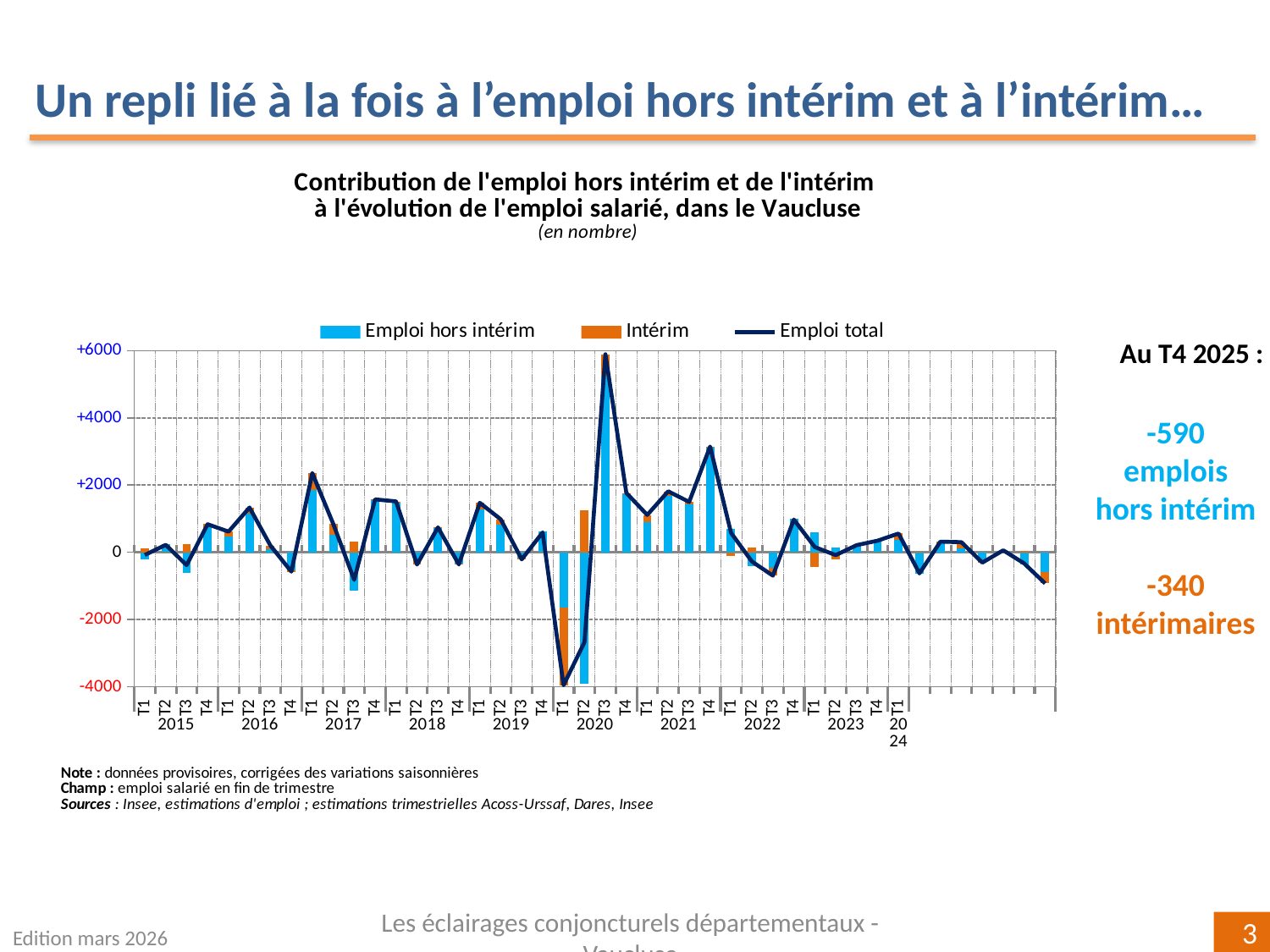

Un repli lié à la fois à l’emploi hors intérim et à l’intérim…

### Chart

| Category | Emploi hors intérim | Intérim | Emploi total |
|---|---|---|---|
| T1 | -202.95303779368987 | 124.00037327083464 | -78.95266452283249 |
| T2 | 248.96528819474042 | -26.94653557896345 | 222.01875261575333 |
| T3 | -613.8182868985459 | 232.1768799206866 | -381.64140697784023 |
| T4 | 757.32361387118 | 77.92149448535656 | 835.2451083565247 |
| T1 | 457.98667198294424 | 157.92963774497366 | 615.9163097279379 |
| T2 | 1150.657521562127 | 182.2584666675366 | 1332.9159882296517 |
| T3 | 90.48837354811258 | 110.0436004677722 | 200.53197401587386 |
| T4 | -534.8569337423542 | -39.77287742330918 | -574.6298111656506 |
| T1 | 1854.8327323035337 | 502.25646429801327 | 2357.0891966015333 |
| T2 | 519.8196193019976 | 326.9147286140351 | 846.7343479160336 |
| T3 | -1138.7084499549237 | 319.7013455747201 | -819.0071043802018 |
| T4 | 1567.5939978537208 | 7.524457049216835 | 1575.1184549029567 |
| T1 | 1475.8235888782074 | 39.11490287886227 | 1514.938491757057 |
| T2 | -201.41574090707581 | -162.935008571837 | -364.35074947890826 |
| T3 | 722.1849037554348 | 19.803818890010007 | 741.9887226454448 |
| T4 | -346.40407009702176 | -14.442752447465864 | -360.8468225444958 |
| T1 | 1270.6838590679981 | 200.6896121631171 | 1471.3734712311125 |
| T2 | 832.8401266608562 | 148.77602651211782 | 981.616153172974 |
| T3 | -161.08552064475953 | -47.3141750772902 | -208.399695722037 |
| T4 | 609.9209721955995 | -18.38884141350991 | 591.532130782085 |
| T1 | -1639.2592360325507 | -2314.3765693073874 | -3953.635805339931 |
| T2 | -3915.3770773992583 | 1244.3524272716122 | -2671.024650127656 |
| T3 | 5217.881694321986 | 672.9912724381347 | 5890.872966760129 |
| T4 | 1728.195826466399 | 38.12067776192998 | 1766.3165042283363 |
| T1 | 886.284127351857 | 225.56007978809976 | 1111.8442071399477 |
| T2 | 1677.6510034610983 | 137.97143415451592 | 1815.622437615617 |
| T3 | 1420.4568313584314 | 77.89067226813131 | 1498.3475036265445 |
| T4 | 3127.078636829596 | 18.91567153410415 | 3145.9943083637045 |
| T1 | 696.6820957596356 | -117.59799122084769 | 579.0841045387788 |
| T2 | -418.38444739292026 | 143.39585164314303 | -274.9885957497754 |
| T3 | -459.9212389224558 | -233.7019466232441 | -693.6231855457008 |
| T4 | 999.513423006545 | -27.06441472653114 | 972.449008280033 |
| T1 | 594.0914927999547 | -437.911303348058 | 156.18018945190124 |
| T2 | 138.17258324075374 | -220.65274188051262 | -82.48015863978071 |
| T3 | 188.92043208045652 | 23.476385529144864 | 212.39681760960957 |
| T4 | 355.00217774891644 | -7.617117858576421 | 347.3850598903373 |
| T1 | 372.9908535423165 | 186.3821646843253 | 559.3730182266445 |
Au T4 2025 :
-590 emplois hors intérim

-340
intérimaires

Edition mars 2026
Les éclairages conjoncturels départementaux - Vaucluse
3